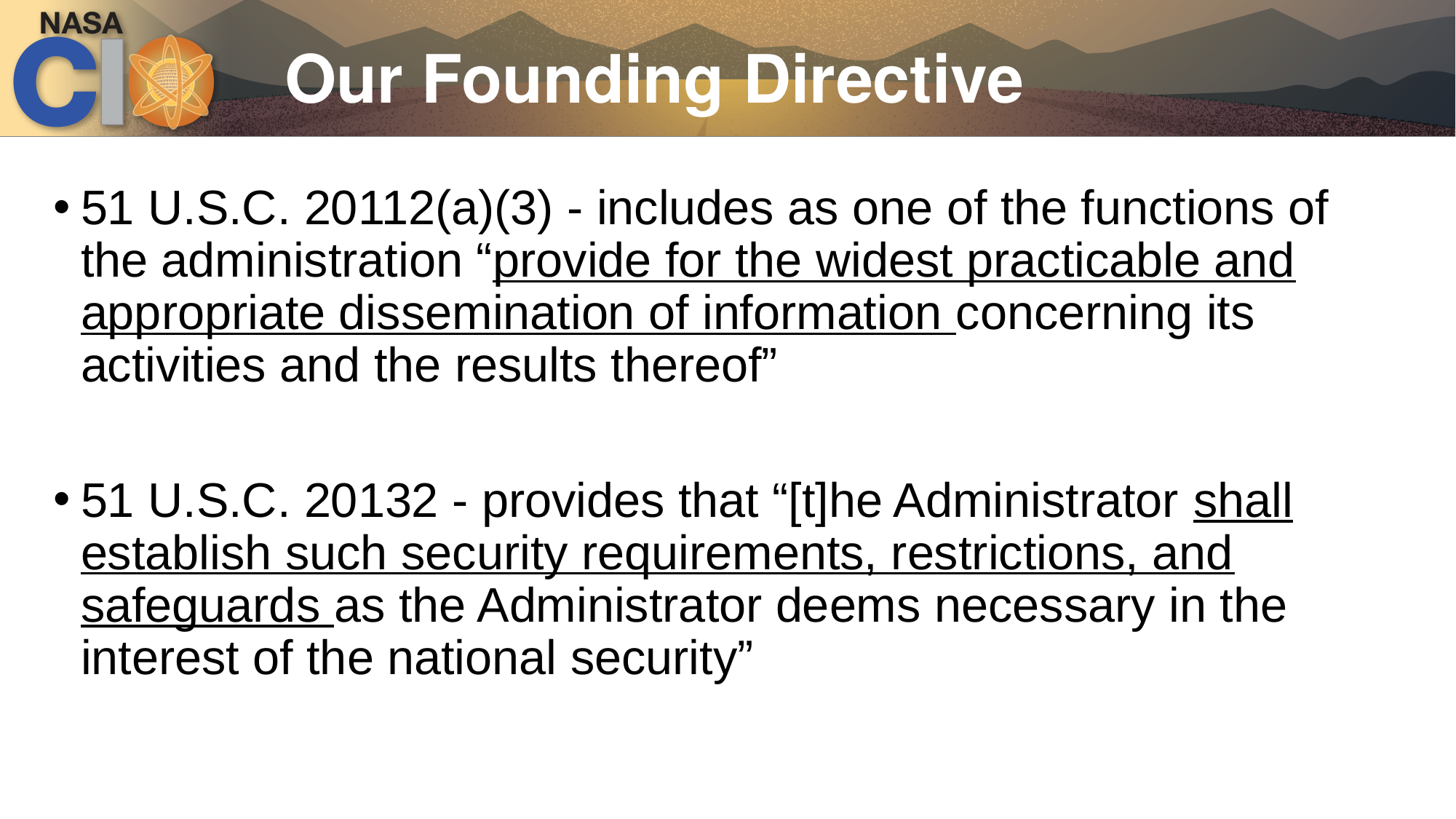

# Our Founding Directive
51 U.S.C. 20112(a)(3) - includes as one of the functions of the administration “provide for the widest practicable and appropriate dissemination of information concerning its activities and the results thereof”

51 U.S.C. 20132 - provides that “[t]he Administrator shall establish such security requirements, restrictions, and safeguards as the Administrator deems necessary in the interest of the national security”